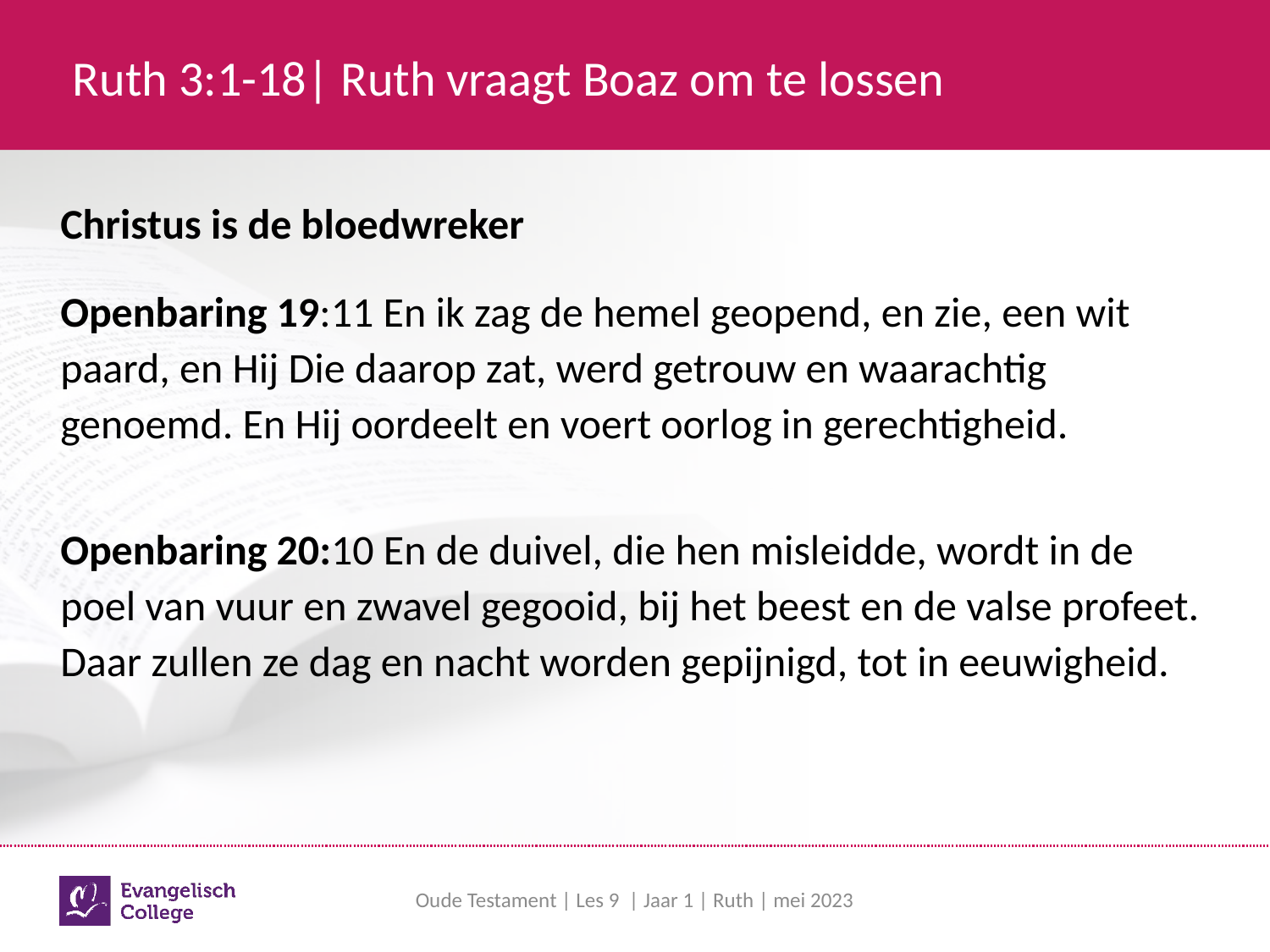

# Ruth 3:1-18| Ruth vraagt Boaz om te lossen

Christus is de bloedwreker

Openbaring 19:11 En ik zag de hemel geopend, en zie, een wit paard, en Hij Die daarop zat, werd getrouw en waarachtig genoemd. En Hij oordeelt en voert oorlog in gerechtigheid.

Openbaring 20:10 En de duivel, die hen misleidde, wordt in de poel van vuur en zwavel gegooid, bij het beest en de valse profeet. Daar zullen ze dag en nacht worden gepijnigd, tot in eeuwigheid.

Oude Testament | Les 9  | Jaar 1 | Ruth | mei 2023